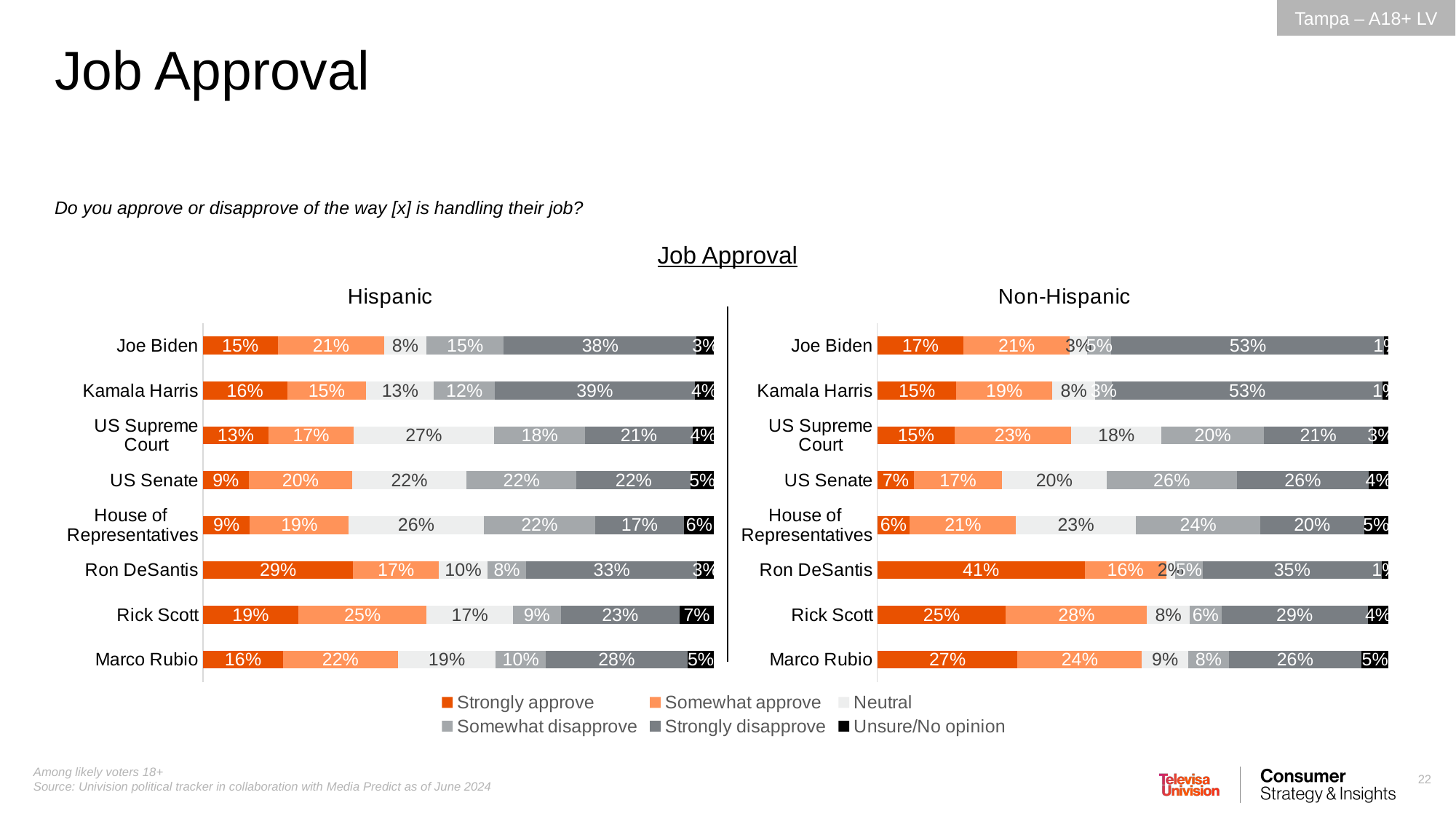

Job Approval
Do you approve or disapprove of the way [x] is handling their job?
Job Approval

### Chart: Hispanic

| Category | Strongly approve | Somewhat approve | Neutral | Somewhat disapprove | Strongly disapprove | Unsure/No opinion |
|---|---|---|---|---|---|---|
| Joe Biden | 0.1462439977547141 | 0.2084571162425437 | 0.08228127841896736 | 0.1515604723831926 | 0.3771519754832291 | 0.0343051597173535 |
| Kamala Harris | 0.1647160836550028 | 0.1543589156383627 | 0.1330524577481344 | 0.1187486148021126 | 0.3908976652349546 | 0.03822626292143319 |
| US Supreme Court | 0.1283021496269594 | 0.1665125199015364 | 0.2744253089811161 | 0.1789271385124576 | 0.2093053455271339 | 0.04252753745079681 |
| US Senate | 0.08946123641012911 | 0.2025315985837929 | 0.2233832898532583 | 0.2155885019139169 | 0.223183610042727 | 0.04585176319617589 |
| House of
Representatives | 0.09159135643386558 | 0.1934195892785373 | 0.2641691955834912 | 0.2177911189569357 | 0.1745679403248224 | 0.05846079942234806 |
| Ron DeSantis | 0.2938952194749759 | 0.167552771592323 | 0.09507705233524492 | 0.07578656431102113 | 0.3343371781452104 | 0.0333512141412249 |
| Rick Scott | 0.1865747115181272 | 0.2511746906175621 | 0.1685032066620824 | 0.09377253487036899 | 0.2322338610548292 | 0.06774099527703024 |
| Marco Rubio | 0.1569759208769977 | 0.2243891745641655 | 0.1912497592204642 | 0.09820369851583785 | 0.2767220024331806 | 0.05245944438935429 |

### Chart: Non-Hispanic

| Category | Very willing | Somewhat willing | Neutral | Somewhat unwilling | Very unwilling | Unsure/No opinion |
|---|---|---|---|---|---|---|
| Joe Biden | 0.1687102537092314 | 0.2074771599738698 | 0.03491201039874197 | 0.04708110123018863 | 0.5334426566498571 | 0.008376818038110929 |
| Kamala Harris | 0.1545554781054955 | 0.1879078743687541 | 0.08387525976266479 | 0.03312756879127844 | 0.5288066551222103 | 0.01172716384959691 |
| US Supreme Court | 0.1514278361249831 | 0.2273037327909176 | 0.1776083669085527 | 0.1995900534024757 | 0.2132250568783662 | 0.03084495389470429 |
| US Senate | 0.0719806202984652 | 0.1716666927171327 | 0.2048409419691515 | 0.255070052521536 | 0.2579762049346372 | 0.03846548755907703 |
| House of
Representatives | 0.06377321153596692 | 0.207440782277359 | 0.2348363427039616 | 0.2433251090071034 | 0.2028751714427121 | 0.0477493830328966 |
| Ron DeSantis | 0.4055835578683213 | 0.1598215515139013 | 0.01720571983724139 | 0.05412554772152904 | 0.3496571841183564 | 0.01360643894065049 |
| Rick Scott | 0.2511893469761053 | 0.2767058000927659 | 0.08307740249819022 | 0.06249239209472239 | 0.2860122911629561 | 0.04052276717525966 |
| Marco Rubio | 0.274393387847678 | 0.2432040262167195 | 0.09096320590642262 | 0.07901465245683335 | 0.2594528837200565 | 0.05297184385228968 |

### Chart

| Category | Strongly approve | Somewhat approve | Neutral | Somewhat disapprove | Strongly disapprove | Unsure/No opinion |
|---|---|---|---|---|---|---|
| Donald Trump | None | None | None | None | None | None |
| Vivek Ramaswamy | None | None | None | None | None | None |
| Ron DeSantis | None | None | None | None | None | None |
| Mike Pence | None | None | None | None | None | None |
| Tim Scott | None | None | None | None | None | None |
| Nikki Haley | None | None | None | None | None | None |